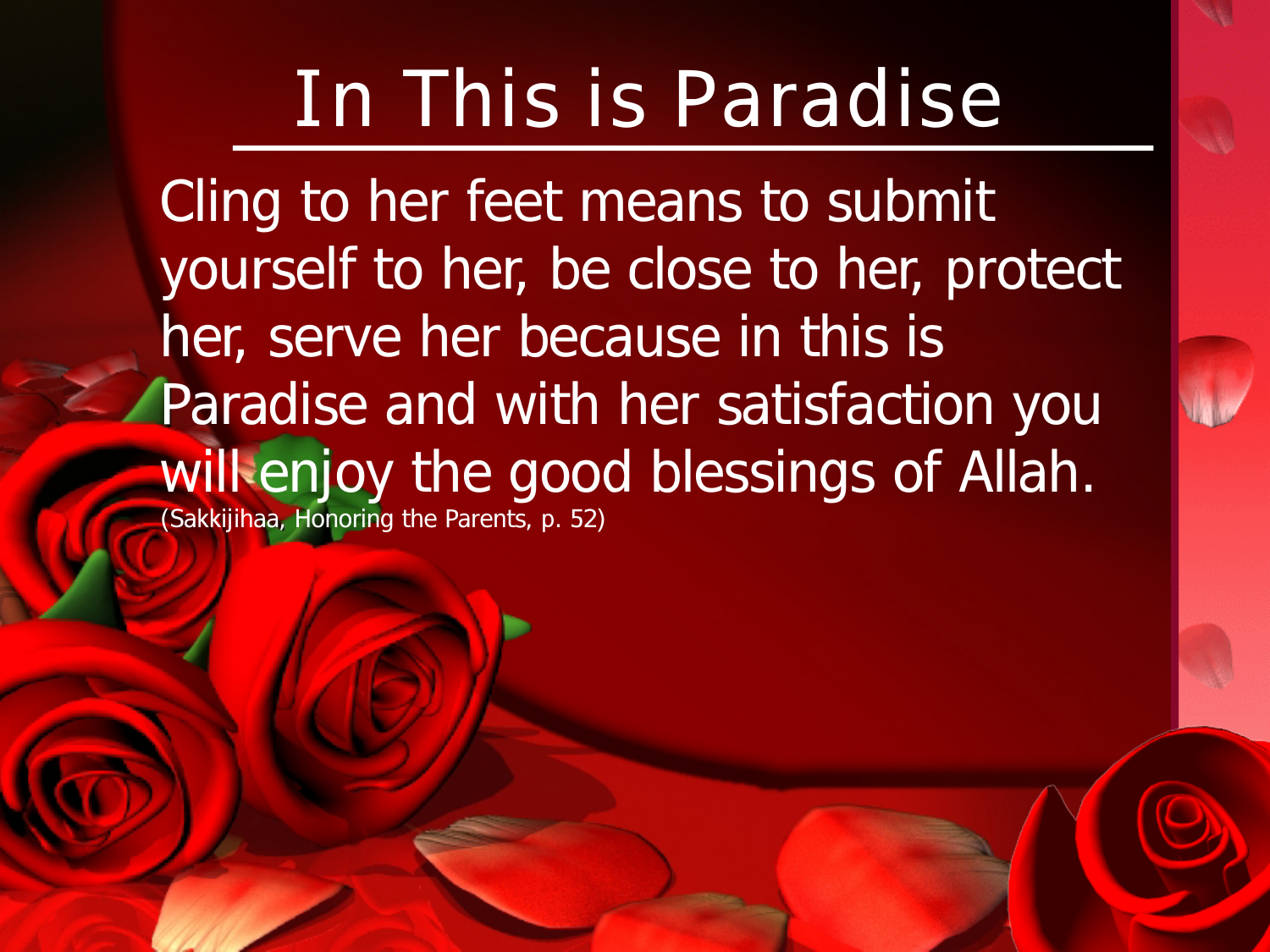

# In This is Paradise
Cling to her feet means to submit yourself to her, be close to her, protect her, serve her because in this is Paradise and with her satisfaction you will enjoy the good blessings of Allah. (Sakkijihaa, Honoring the Parents, p. 52)